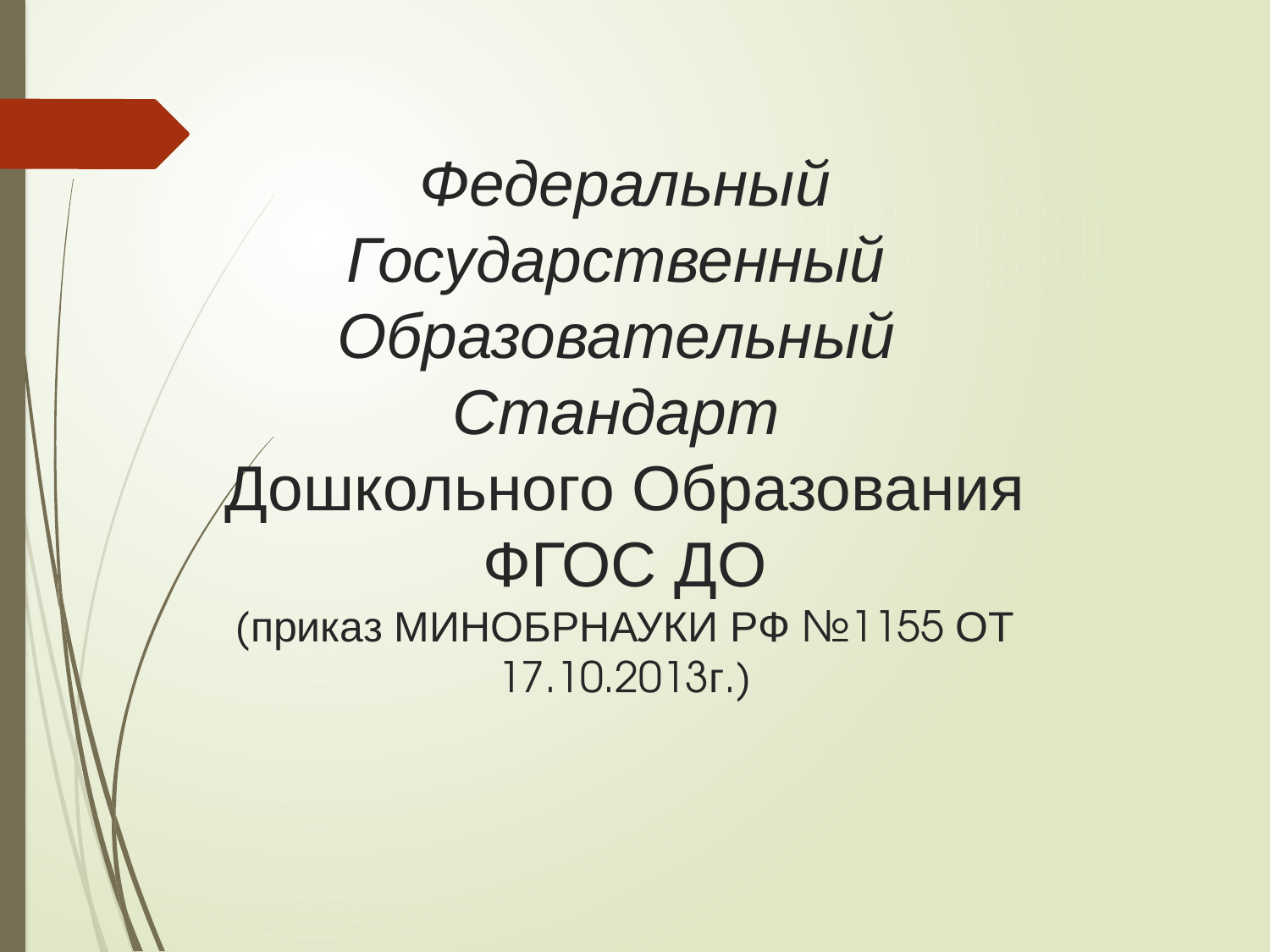

# Федеральный Государственный Образовательный Стандарт Дошкольного Образования ФГОС ДО (приказ МИНОБРНАУКИ РФ №1155 ОТ 17.10.2013г.)